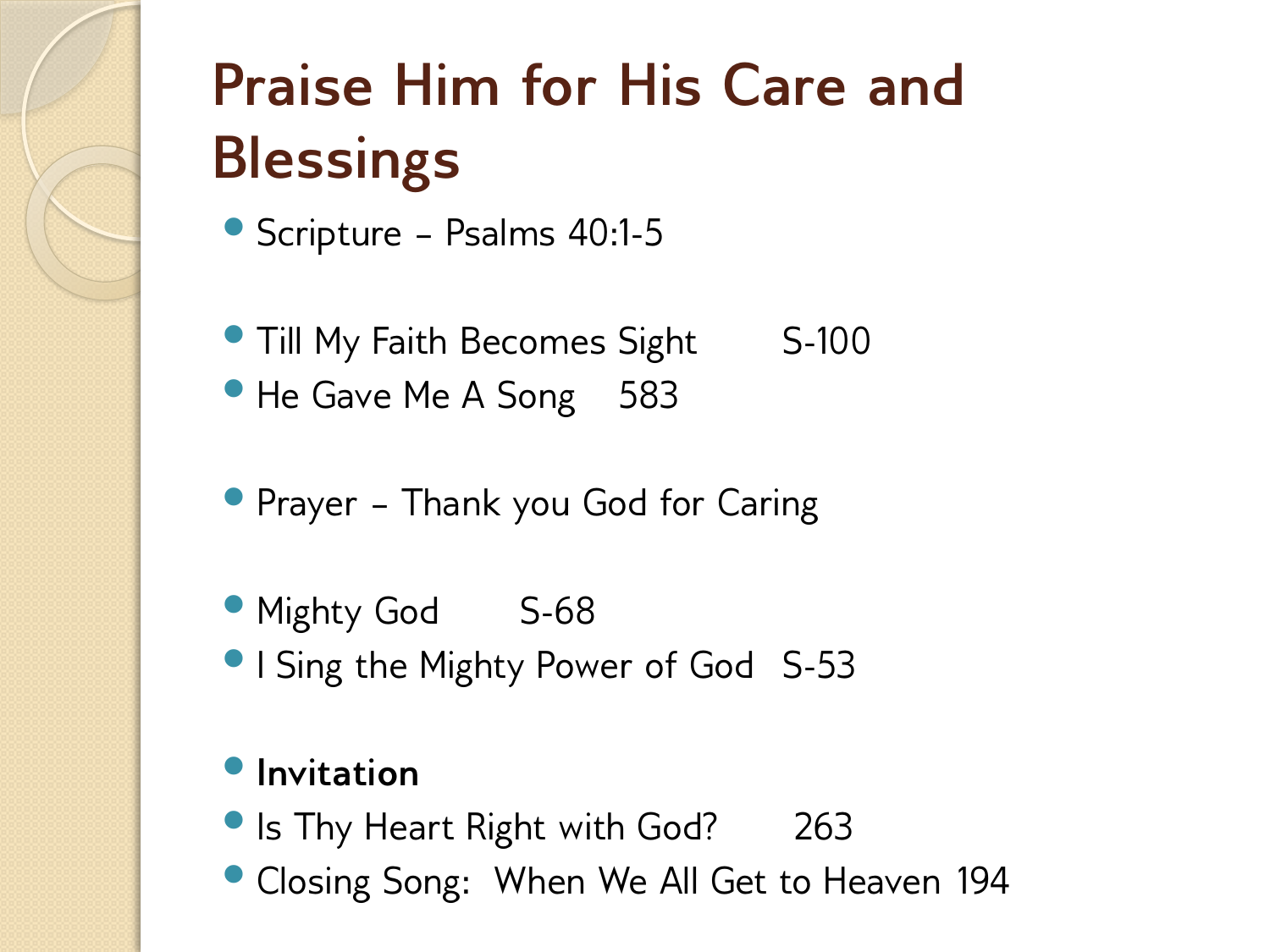

# Praise Him for His Care and Blessings
Scripture – Psalms 40:1-5

Till My Faith Becomes Sight			S-100
He Gave Me A Song				 583

Prayer – Thank you God for Caring

Mighty God					S-68
I Sing the Mighty Power of God			S-53

Invitation
Is Thy Heart Right with God?			 263
Closing Song:  When We All Get to Heaven	194